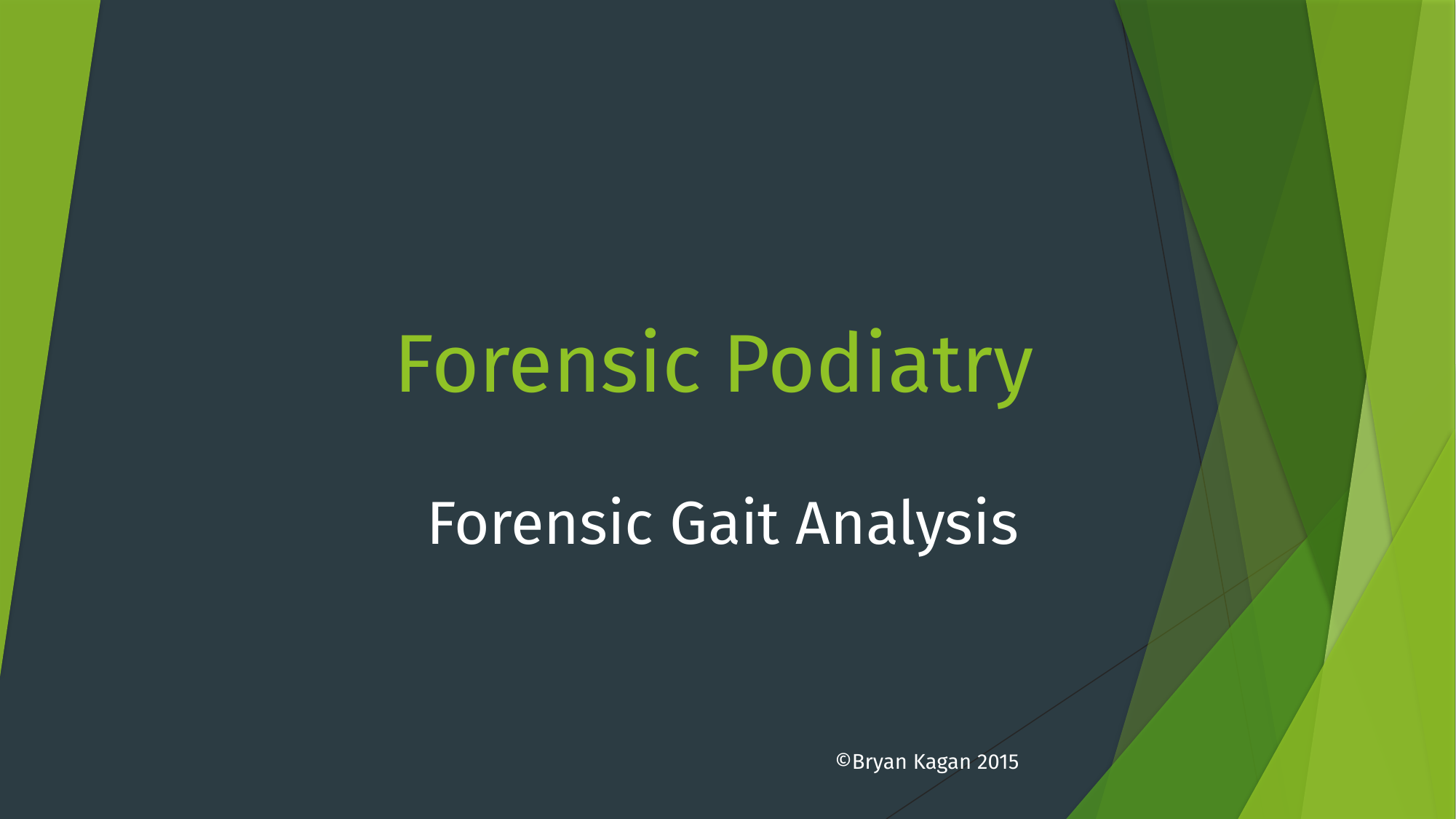

# Forensic Podiatry
Forensic Gait Analysis

©Bryan Kagan 2015